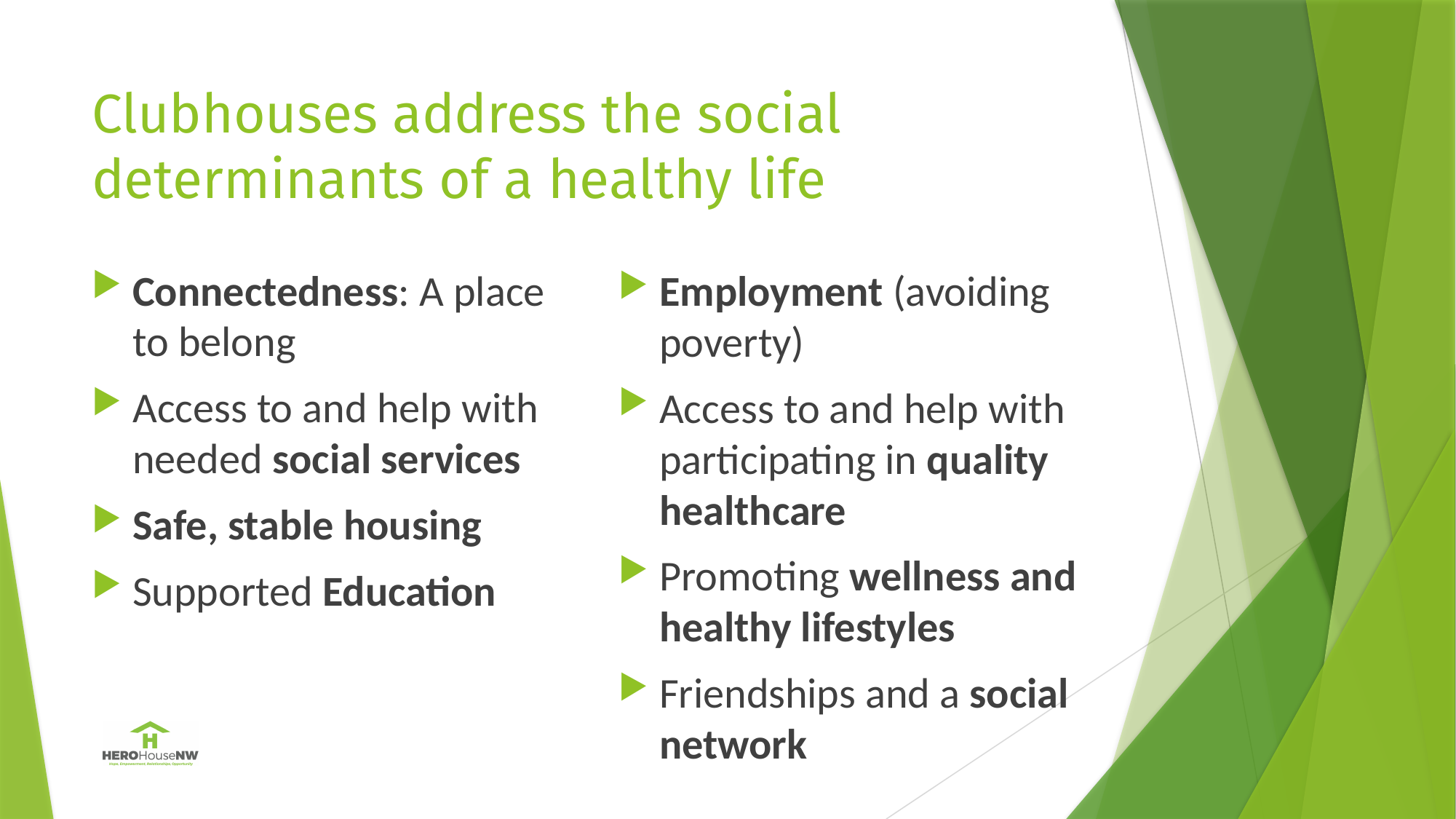

# Clubhouses address the social determinants of a healthy life
Connectedness: A place to belong
Access to and help with needed social services
Safe, stable housing
Supported Education
Employment (avoiding poverty)
Access to and help with participating in quality healthcare
Promoting wellness and healthy lifestyles
Friendships and a social network